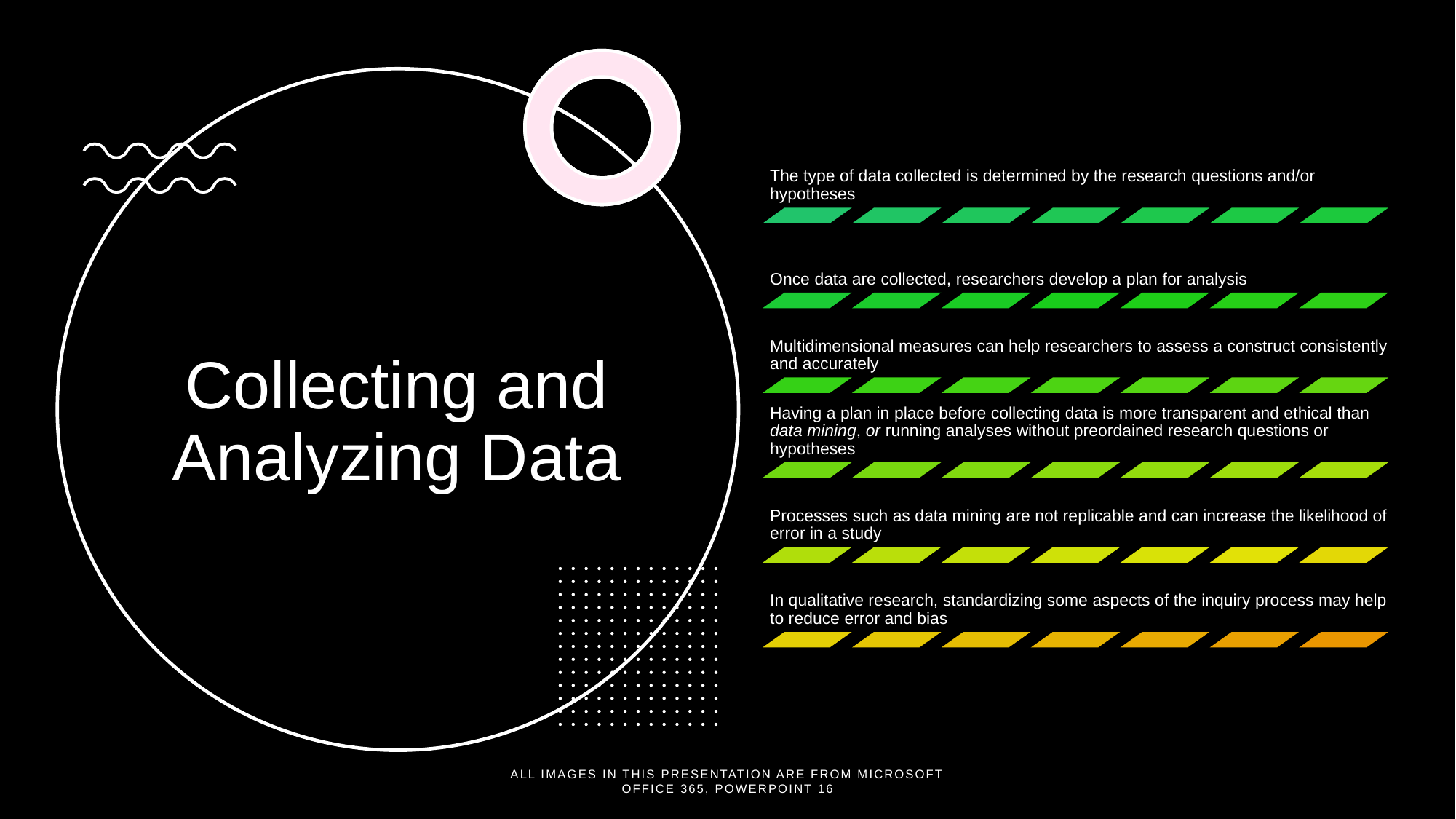

The type of data collected is determined by the research questions and/or hypotheses
Once data are collected, researchers develop a plan for analysis
Multidimensional measures can help researchers to assess a construct consistently and accurately
Having a plan in place before collecting data is more transparent and ethical than data mining, or running analyses without preordained research questions or hypotheses
Processes such as data mining are not replicable and can increase the likelihood of error in a study
In qualitative research, standardizing some aspects of the inquiry process may help to reduce error and bias

# Collecting and Analyzing Data

All images in this presentation are from Microsoft office 365, PowerPoint 16